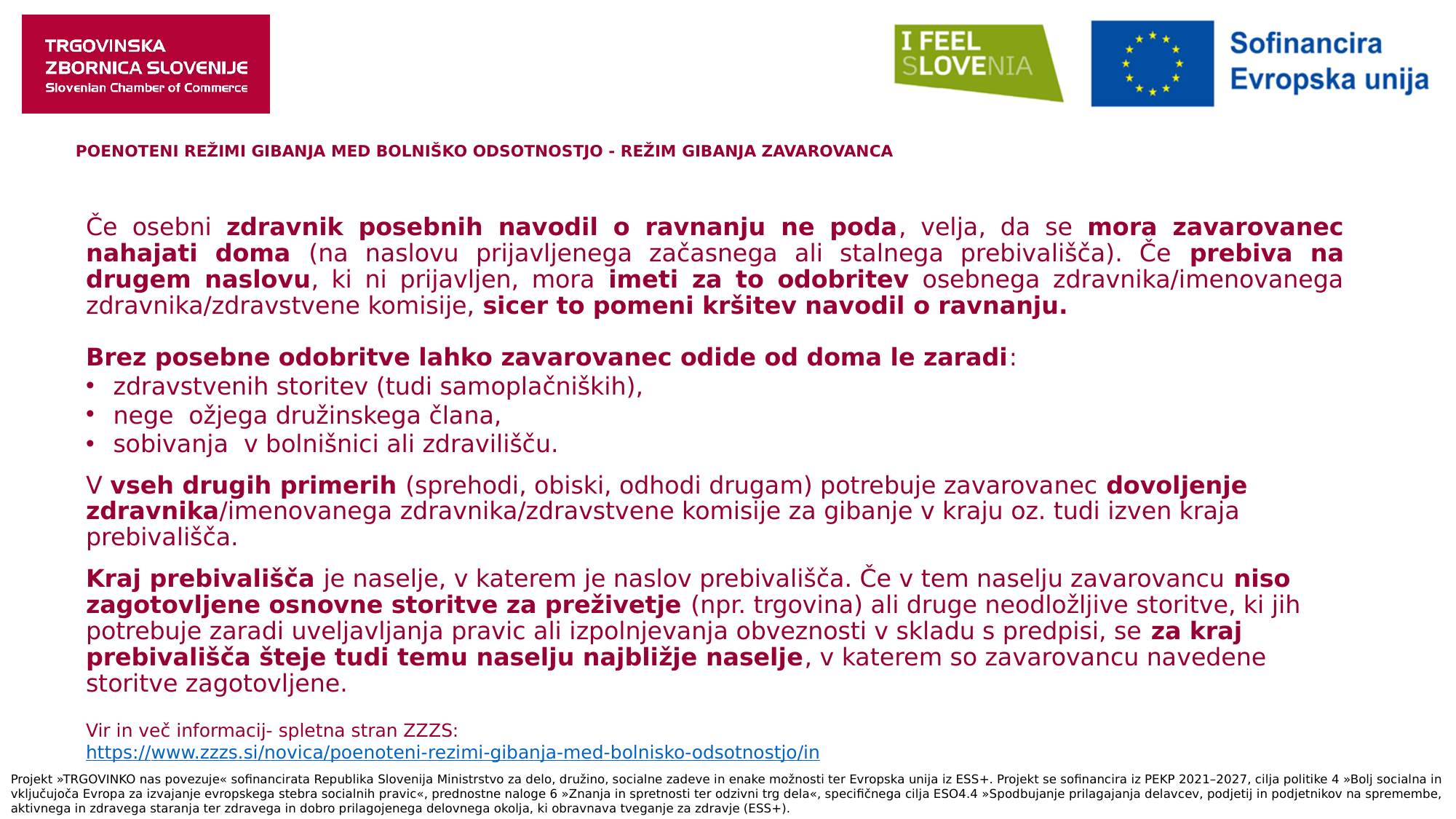

# POENOTENI REŽIMI GIBANJA MED BOLNIŠKO ODSOTNOSTJO - REŽIM GIBANJA ZAVAROVANCA

Če osebni zdravnik posebnih navodil o ravnanju ne poda, velja, da se mora zavarovanec nahajati doma (na naslovu prijavljenega začasnega ali stalnega prebivališča). Če prebiva na drugem naslovu, ki ni prijavljen, mora imeti za to odobritev osebnega zdravnika/imenovanega zdravnika/zdravstvene komisije, sicer to pomeni kršitev navodil o ravnanju.

Brez posebne odobritve lahko zavarovanec odide od doma le zaradi:
zdravstvenih storitev (tudi samoplačniških),
nege  ožjega družinskega člana,
sobivanja  v bolnišnici ali zdravilišču.
V vseh drugih primerih (sprehodi, obiski, odhodi drugam) potrebuje zavarovanec dovoljenje            zdravnika/imenovanega zdravnika/zdravstvene komisije za gibanje v kraju oz. tudi izven kraja prebivališča.
Kraj prebivališča je naselje, v katerem je naslov prebivališča. Če v tem naselju zavarovancu niso zagotovljene osnovne storitve za preživetje (npr. trgovina) ali druge neodložljive storitve, ki jih potrebuje zaradi uveljavljanja pravic ali izpolnjevanja obveznosti v skladu s predpisi, se za kraj prebivališča šteje tudi temu naselju najbližje naselje, v katerem so zavarovancu navedene storitve zagotovljene.

Vir in več informacij- spletna stran ZZZS:
https://www.zzzs.si/novica/poenoteni-rezimi-gibanja-med-bolnisko-odsotnostjo/in
Projekt »TRGOVINKO nas povezuje« sofinancirata Republika Slovenija Ministrstvo za delo, družino, socialne zadeve in enake možnosti ter Evropska unija iz ESS+. Projekt se sofinancira iz PEKP 2021–2027, cilja politike 4 »Bolj socialna in vključujoča Evropa za izvajanje evropskega stebra socialnih pravic«, prednostne naloge 6 »Znanja in spretnosti ter odzivni trg dela«, specifičnega cilja ESO4.4 »Spodbujanje prilagajanja delavcev, podjetij in podjetnikov na spremembe, aktivnega in zdravega staranja ter zdravega in dobro prilagojenega delovnega okolja, ki obravnava tveganje za zdravje (ESS+).